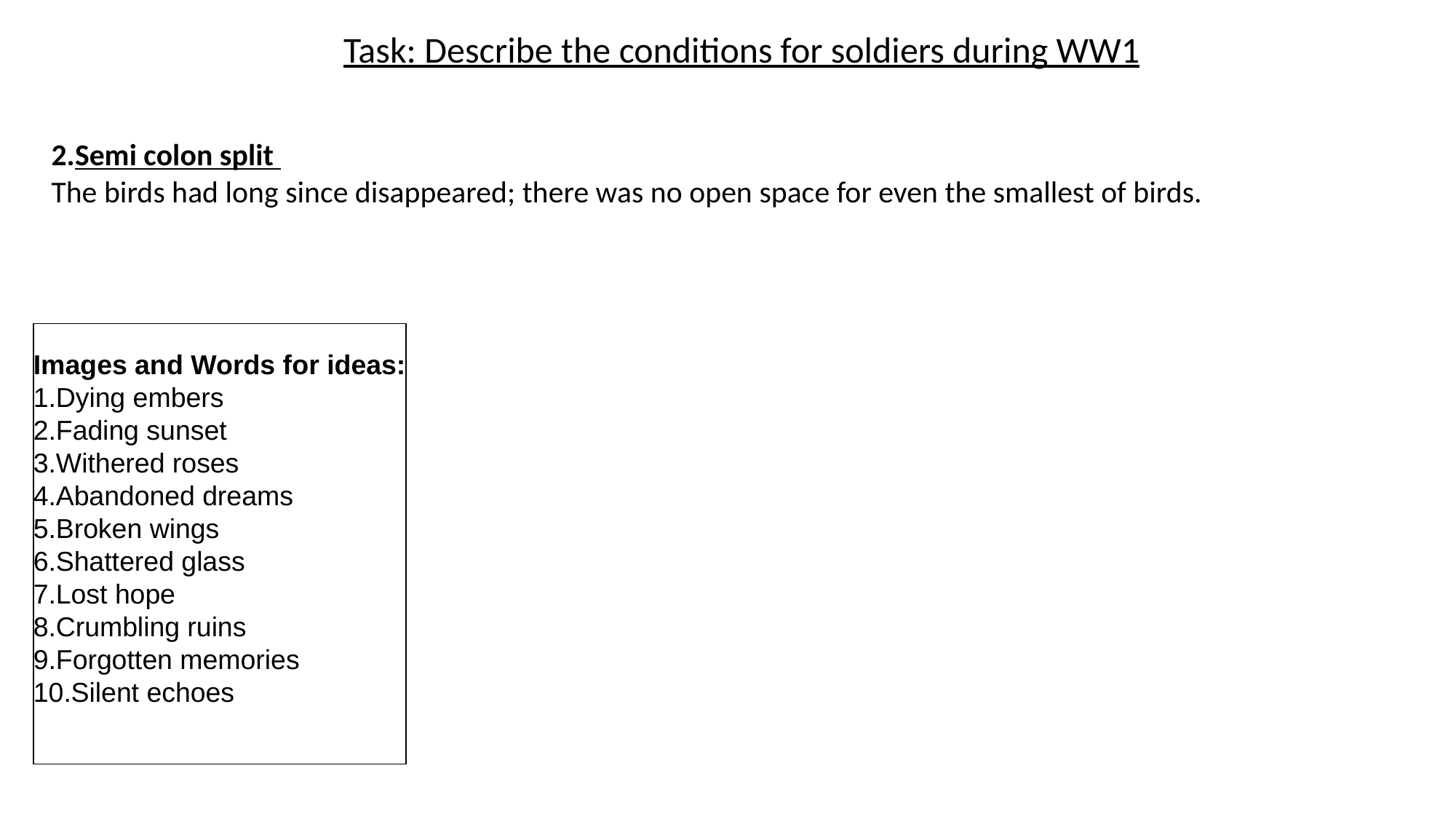

Task: Describe the conditions for soldiers during WW1

Semi colon split
The birds had long since disappeared; there was no open space for even the smallest of birds.

Images and Words for ideas:
Dying embers
Fading sunset
Withered roses
Abandoned dreams
Broken wings
Shattered glass
Lost hope
Crumbling ruins
Forgotten memories
Silent echoes